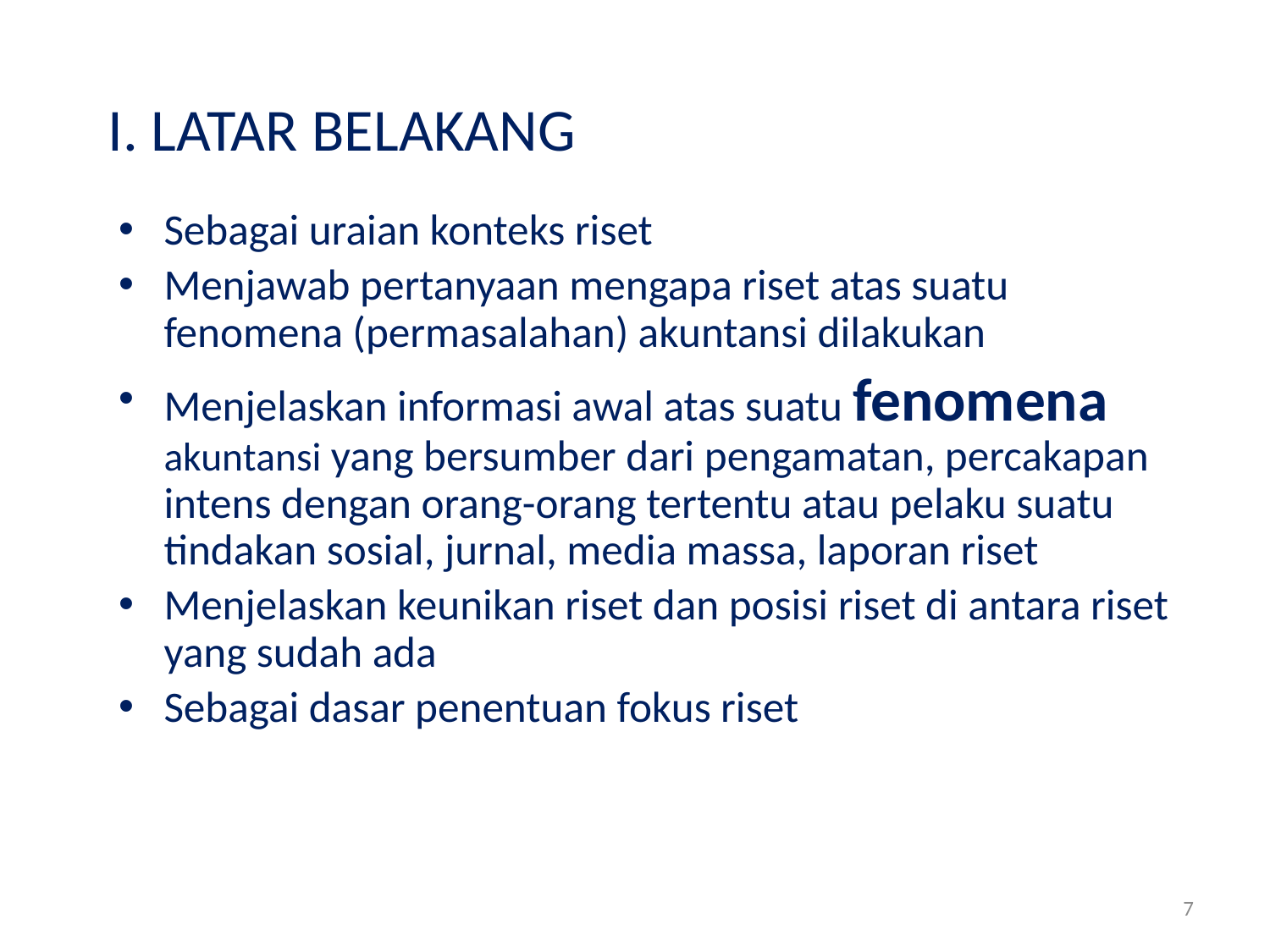

# I. LATAR BELAKANG
Sebagai uraian konteks riset
Menjawab pertanyaan mengapa riset atas suatu fenomena (permasalahan) akuntansi dilakukan
Menjelaskan informasi awal atas suatu fenomena akuntansi yang bersumber dari pengamatan, percakapan intens dengan orang-orang tertentu atau pelaku suatu tindakan sosial, jurnal, media massa, laporan riset
Menjelaskan keunikan riset dan posisi riset di antara riset yang sudah ada
Sebagai dasar penentuan fokus riset

7